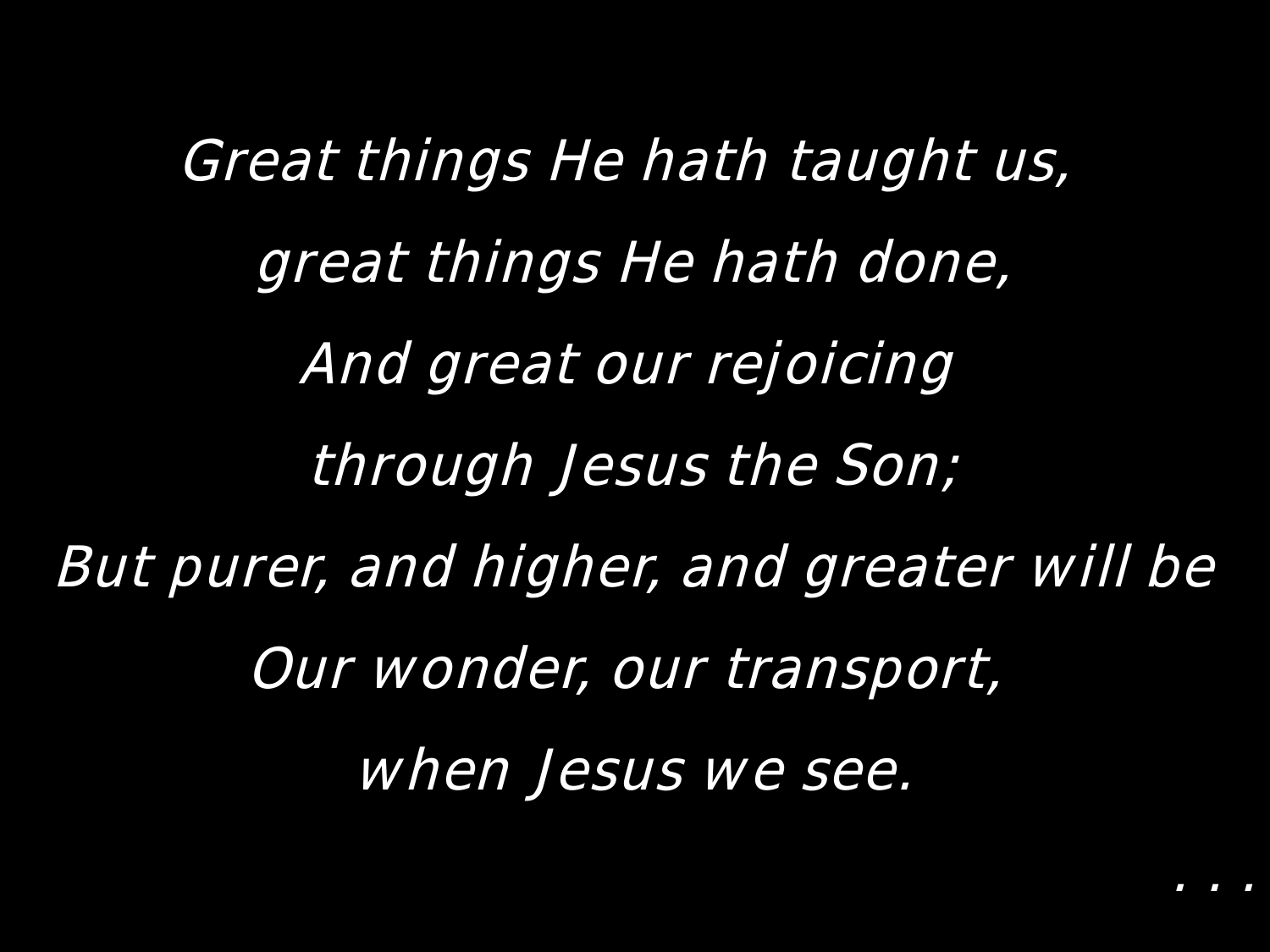

Great things He hath taught us,
great things He hath done,
And great our rejoicing
through Jesus the Son;
But purer, and higher, and greater will be
Our wonder, our transport,
when Jesus we see.
. . .